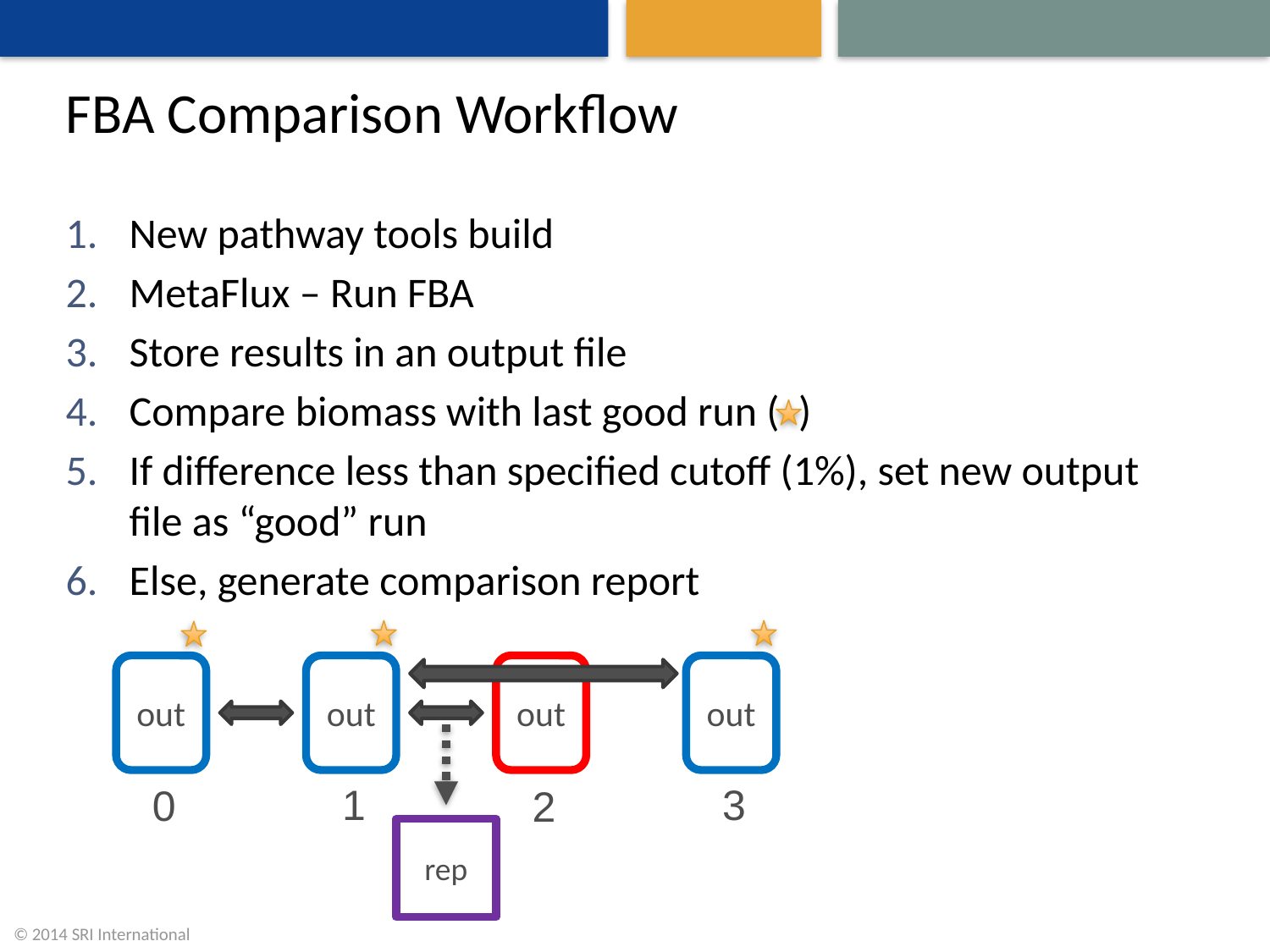

# FBA Comparison Workflow
New pathway tools build
MetaFlux – Run FBA
Store results in an output file
Compare biomass with last good run (  )
If difference less than specified cutoff (1%), set new output file as “good” run
Else, generate comparison report

out
0
out
1
out
2
out
3

rep